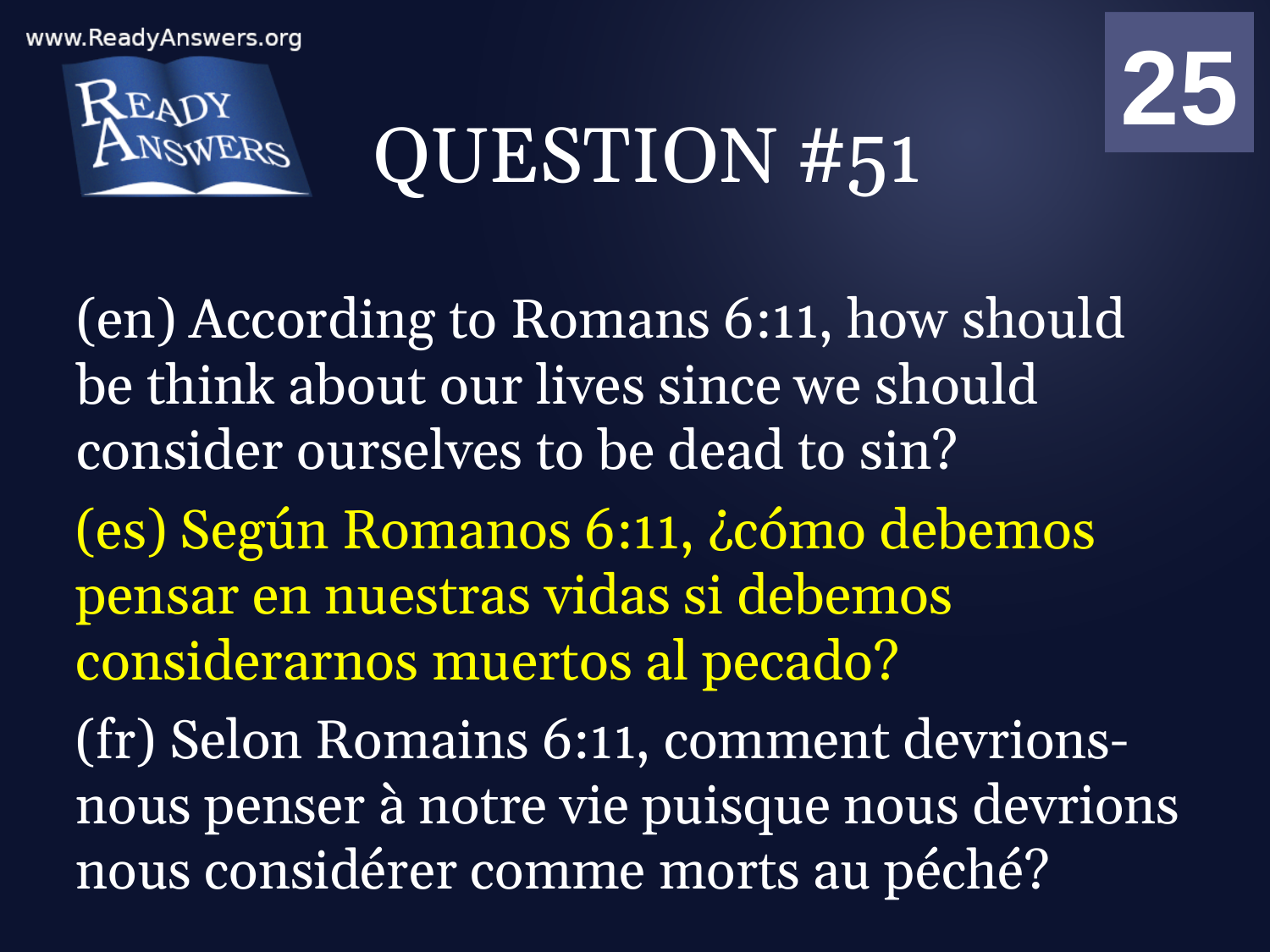

01
02
03
04
05
06
07
08
09
10
11
12
13
14
15
16
17
18
19
20
21
22
23
24
25
00
# QUESTION #51
(en) According to Romans 6:11, how should be think about our lives since we should consider ourselves to be dead to sin?
(es) Según Romanos 6:11, ¿cómo debemos pensar en nuestras vidas si debemos considerarnos muertos al pecado?
(fr) Selon Romains 6:11, comment devrions-nous penser à notre vie puisque nous devrions nous considérer comme morts au péché?